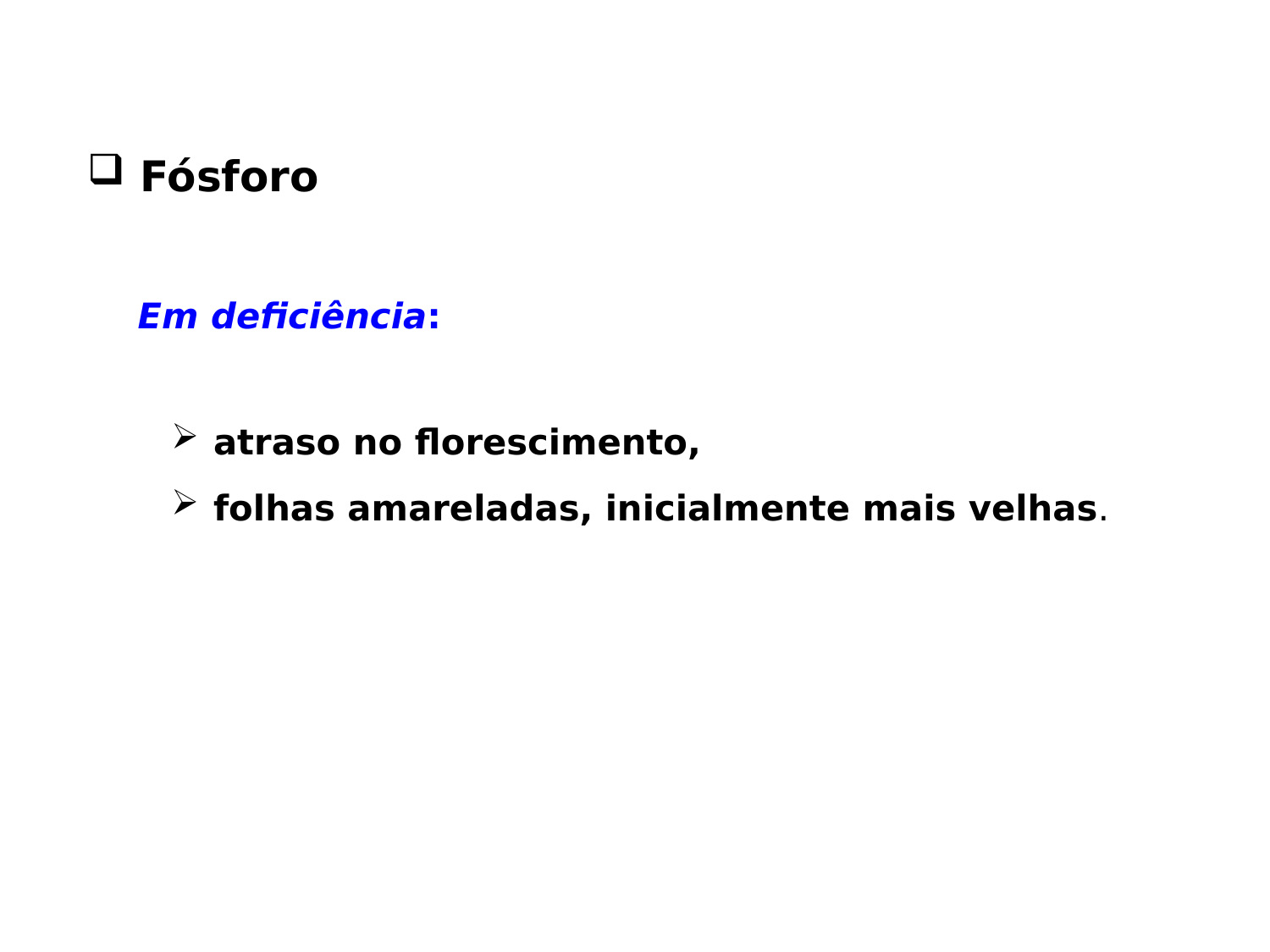

Fósforo
Em deficiência:

 atraso no florescimento,
 folhas amareladas, inicialmente mais velhas.